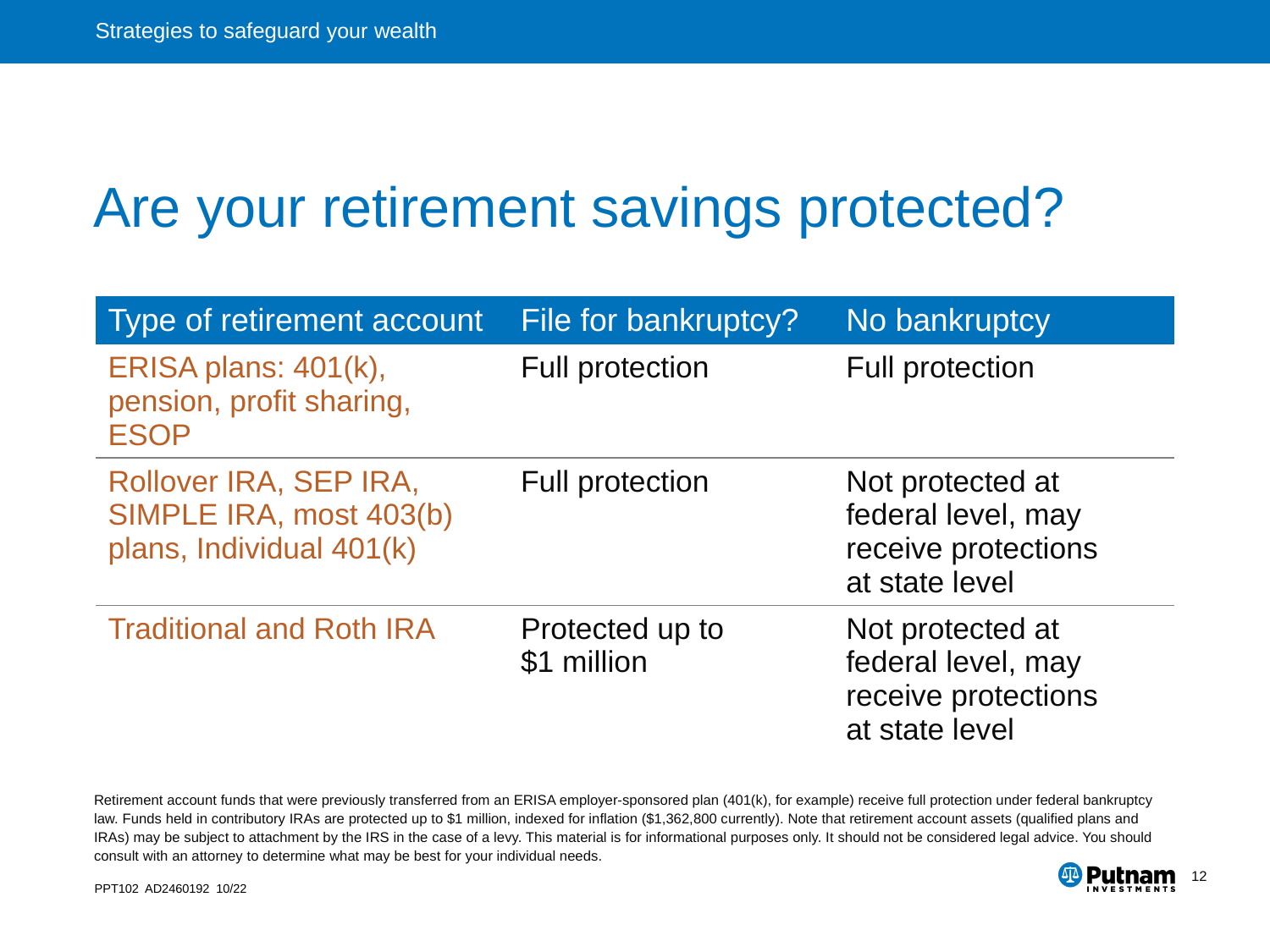

# Are your retirement savings protected?
| Type of retirement account | File for bankruptcy? | No bankruptcy |
| --- | --- | --- |
| ERISA plans: 401(k), pension, profit sharing, ESOP | Full protection | Full protection |
| Rollover IRA, SEP IRA, SIMPLE IRA, most 403(b) plans, Individual 401(k) | Full protection | Not protected at federal level, may receive protections at state level |
| Traditional and Roth IRA | Protected up to $1 million | Not protected at federal level, may receive protections at state level |
Retirement account funds that were previously transferred from an ERISA employer-sponsored plan (401(k), for example) receive full protection under federal bankruptcy law. Funds held in contributory IRAs are protected up to $1 million, indexed for inflation ($1,362,800 currently). Note that retirement account assets (qualified plans and IRAs) may be subject to attachment by the IRS in the case of a levy. This material is for informational purposes only. It should not be considered legal advice. You should consult with an attorney to determine what may be best for your individual needs.